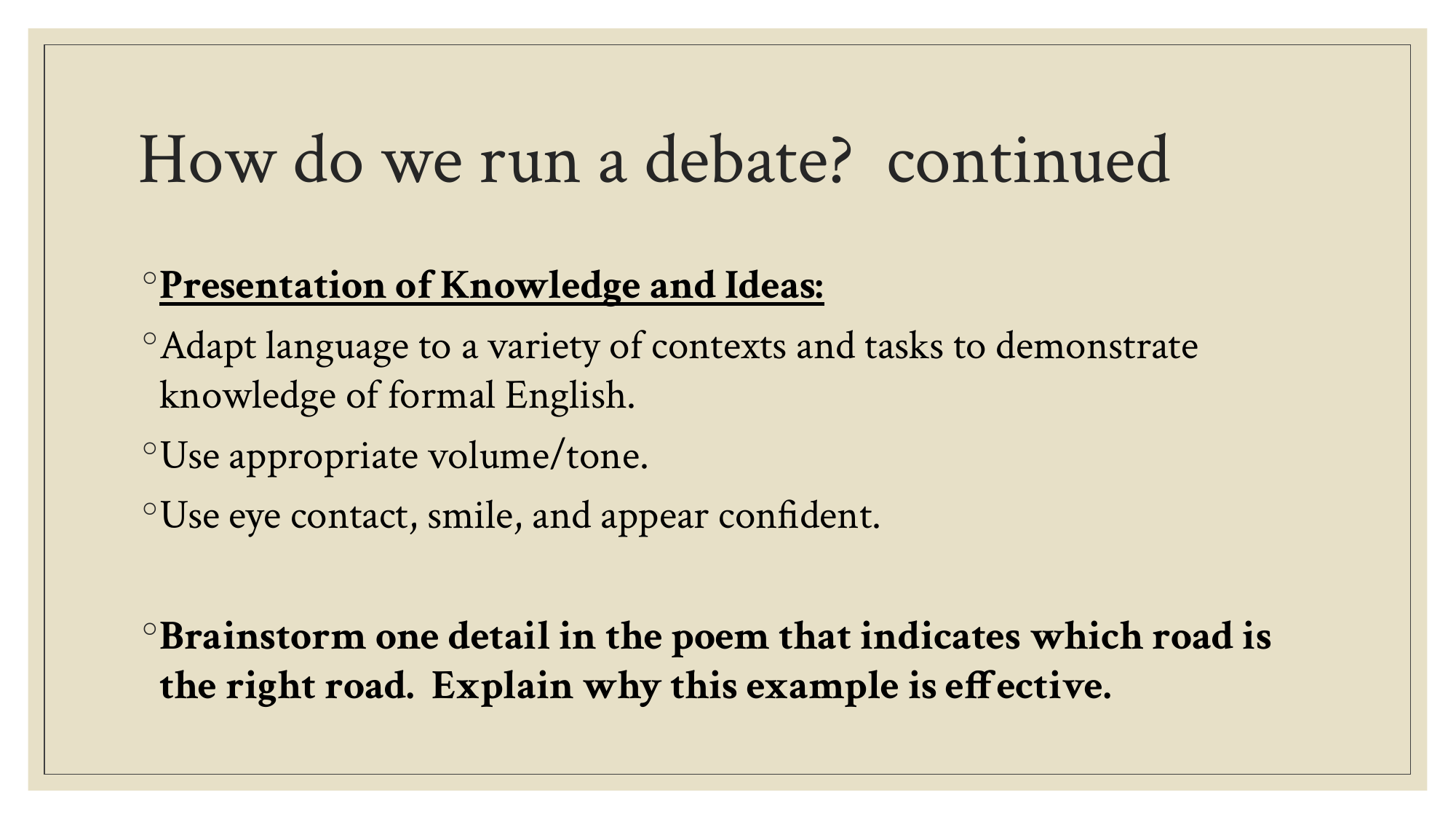

# How do we run a debate?  continued
Presentation of Knowledge and Ideas:
Adapt language to a variety of contexts and tasks to demonstrate knowledge of formal English.
Use appropriate volume/tone.
Use eye contact, smile, and appear confident.

Brainstorm one detail in the poem that indicates which road is the right road.  Explain why this example is effective.